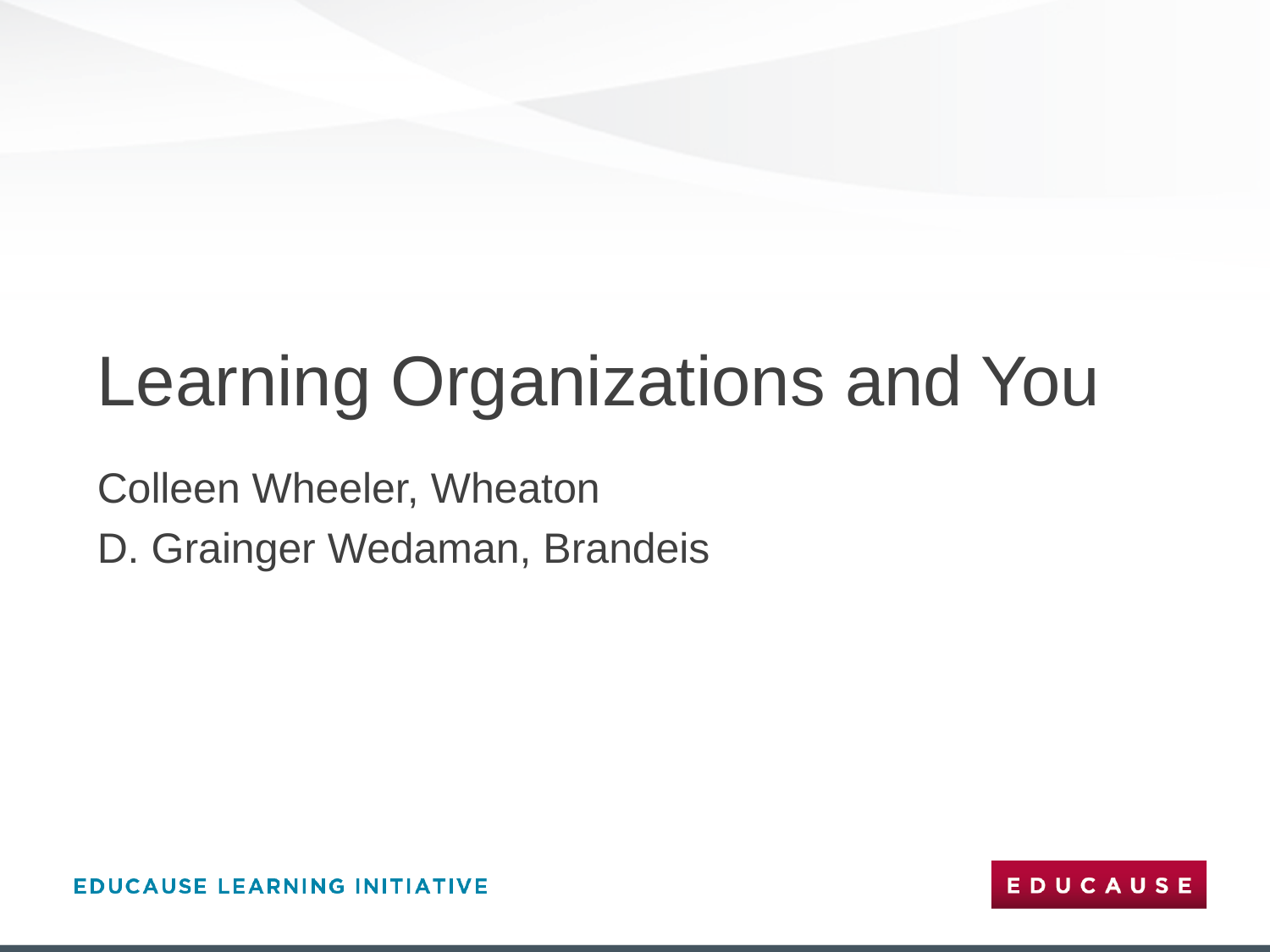

# Learning Organizations and You
Colleen Wheeler, Wheaton
D. Grainger Wedaman, Brandeis